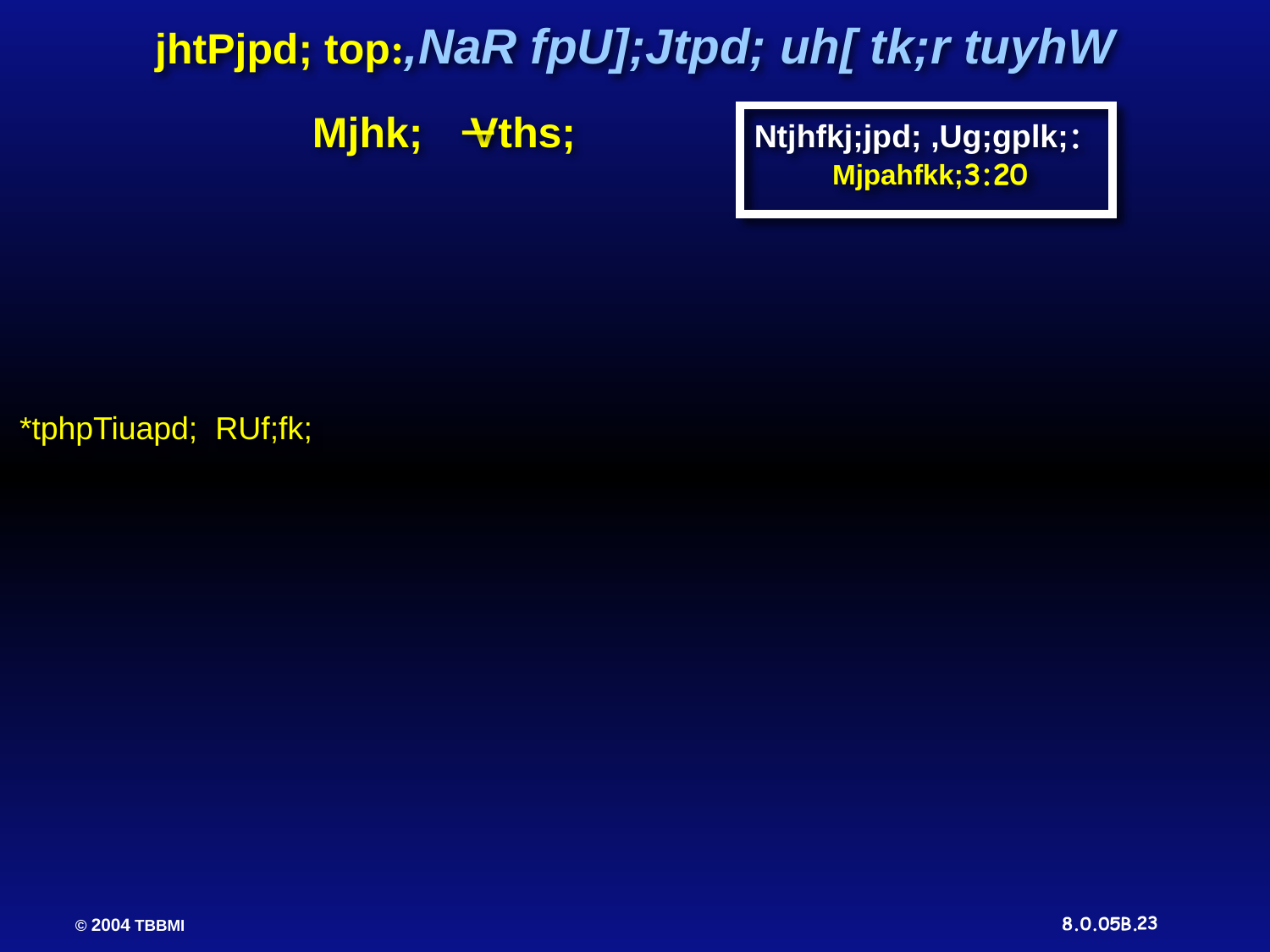

jhtPjpd; top:,NaR fpU];Jtpd; uh[ tk;r tuyhW
Mjhk;    Vths;

Ntjhfkj;jpd; ,Ug;gplk;:

Mjpahfkk;3:20
*tphpTiuapd;  RUf;fk;

23